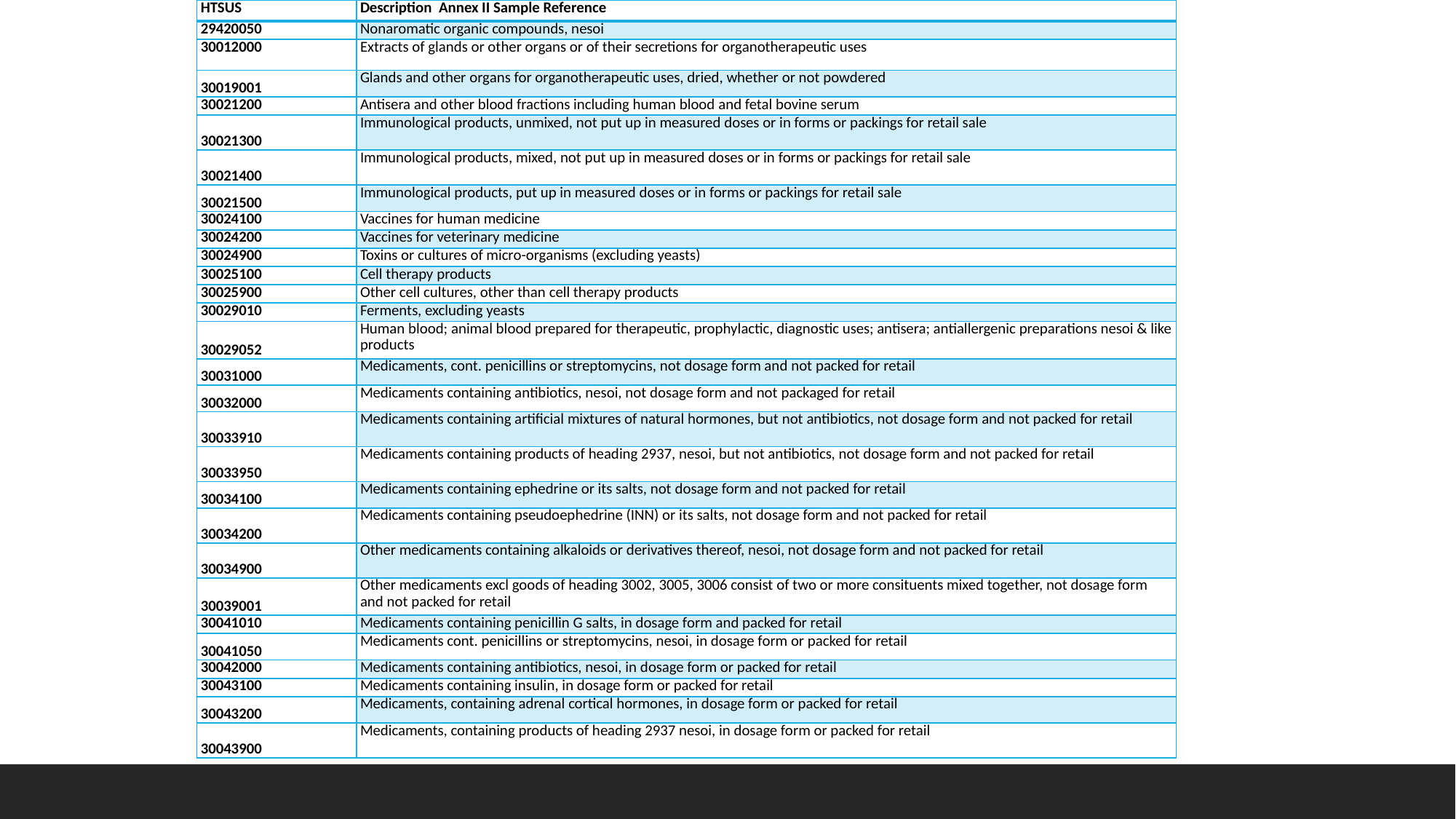

| HTSUS | Description Annex II Sample Reference |
| --- | --- |
| 29420050 | Nonaromatic organic compounds, nesoi |
| 30012000 | Extracts of glands or other organs or of their secretions for organotherapeutic uses |
| 30019001 | Glands and other organs for organotherapeutic uses, dried, whether or not powdered |
| 30021200 | Antisera and other blood fractions including human blood and fetal bovine serum |
| 30021300 | Immunological products, unmixed, not put up in measured doses or in forms or packings for retail sale |
| 30021400 | Immunological products, mixed, not put up in measured doses or in forms or packings for retail sale |
| 30021500 | Immunological products, put up in measured doses or in forms or packings for retail sale |
| 30024100 | Vaccines for human medicine |
| 30024200 | Vaccines for veterinary medicine |
| 30024900 | Toxins or cultures of micro-organisms (excluding yeasts) |
| 30025100 | Cell therapy products |
| 30025900 | Other cell cultures, other than cell therapy products |
| 30029010 | Ferments, excluding yeasts |
| 30029052 | Human blood; animal blood prepared for therapeutic, prophylactic, diagnostic uses; antisera; antiallergenic preparations nesoi & like products |
| 30031000 | Medicaments, cont. penicillins or streptomycins, not dosage form and not packed for retail |
| 30032000 | Medicaments containing antibiotics, nesoi, not dosage form and not packaged for retail |
| 30033910 | Medicaments containing artificial mixtures of natural hormones, but not antibiotics, not dosage form and not packed for retail |
| 30033950 | Medicaments containing products of heading 2937, nesoi, but not antibiotics, not dosage form and not packed for retail |
| 30034100 | Medicaments containing ephedrine or its salts, not dosage form and not packed for retail |
| 30034200 | Medicaments containing pseudoephedrine (INN) or its salts, not dosage form and not packed for retail |
| 30034900 | Other medicaments containing alkaloids or derivatives thereof, nesoi, not dosage form and not packed for retail |
| 30039001 | Other medicaments excl goods of heading 3002, 3005, 3006 consist of two or more consituents mixed together, not dosage form and not packed for retail |
| 30041010 | Medicaments containing penicillin G salts, in dosage form and packed for retail |
| 30041050 | Medicaments cont. penicillins or streptomycins, nesoi, in dosage form or packed for retail |
| 30042000 | Medicaments containing antibiotics, nesoi, in dosage form or packed for retail |
| 30043100 | Medicaments containing insulin, in dosage form or packed for retail |
| 30043200 | Medicaments, containing adrenal cortical hormones, in dosage form or packed for retail |
| 30043900 | Medicaments, containing products of heading 2937 nesoi, in dosage form or packed for retail |